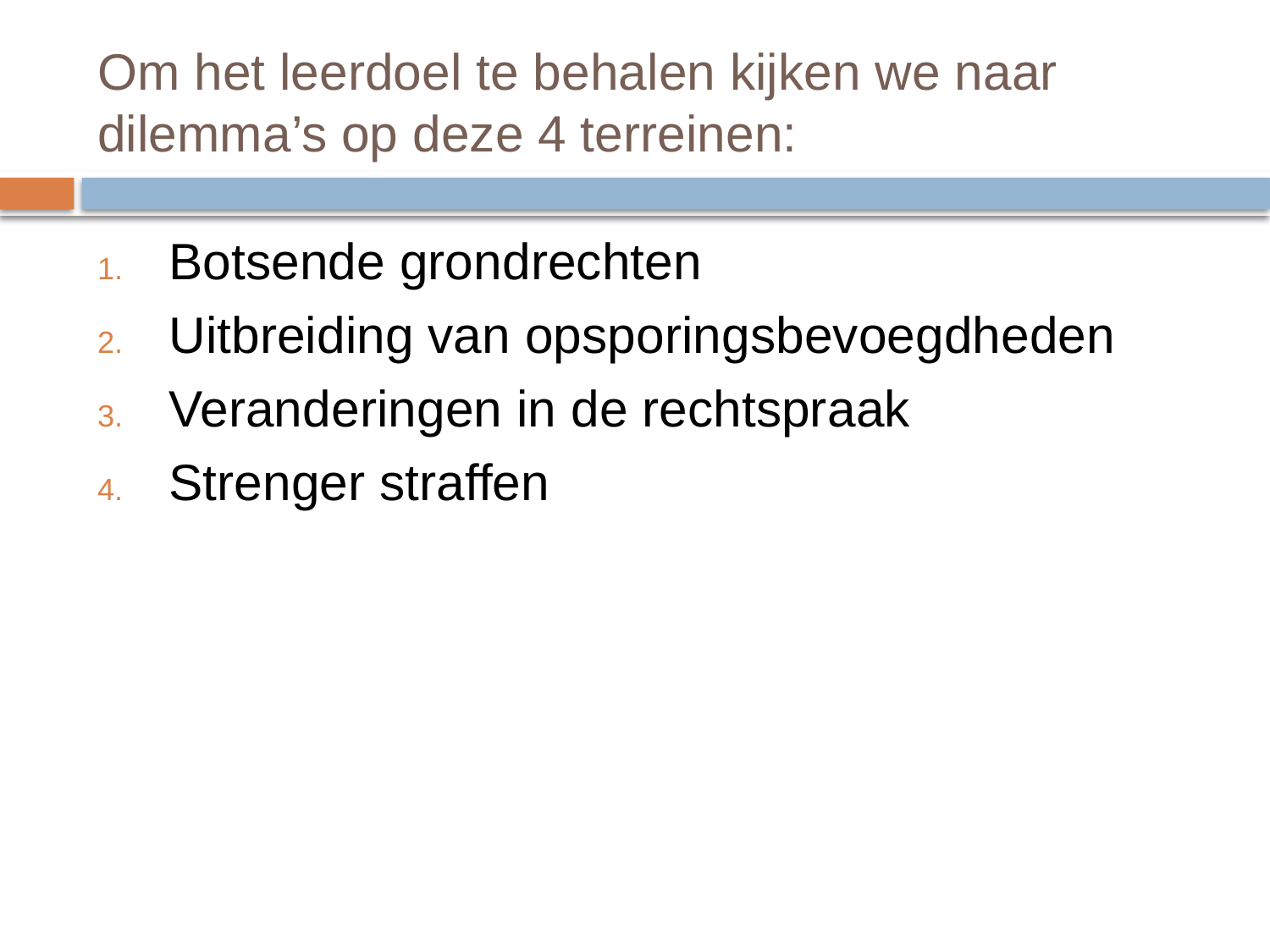

# Om het leerdoel te behalen kijken we naar dilemma’s op deze 4 terreinen:
Botsende grondrechten
Uitbreiding van opsporingsbevoegdheden
Veranderingen in de rechtspraak
Strenger straffen